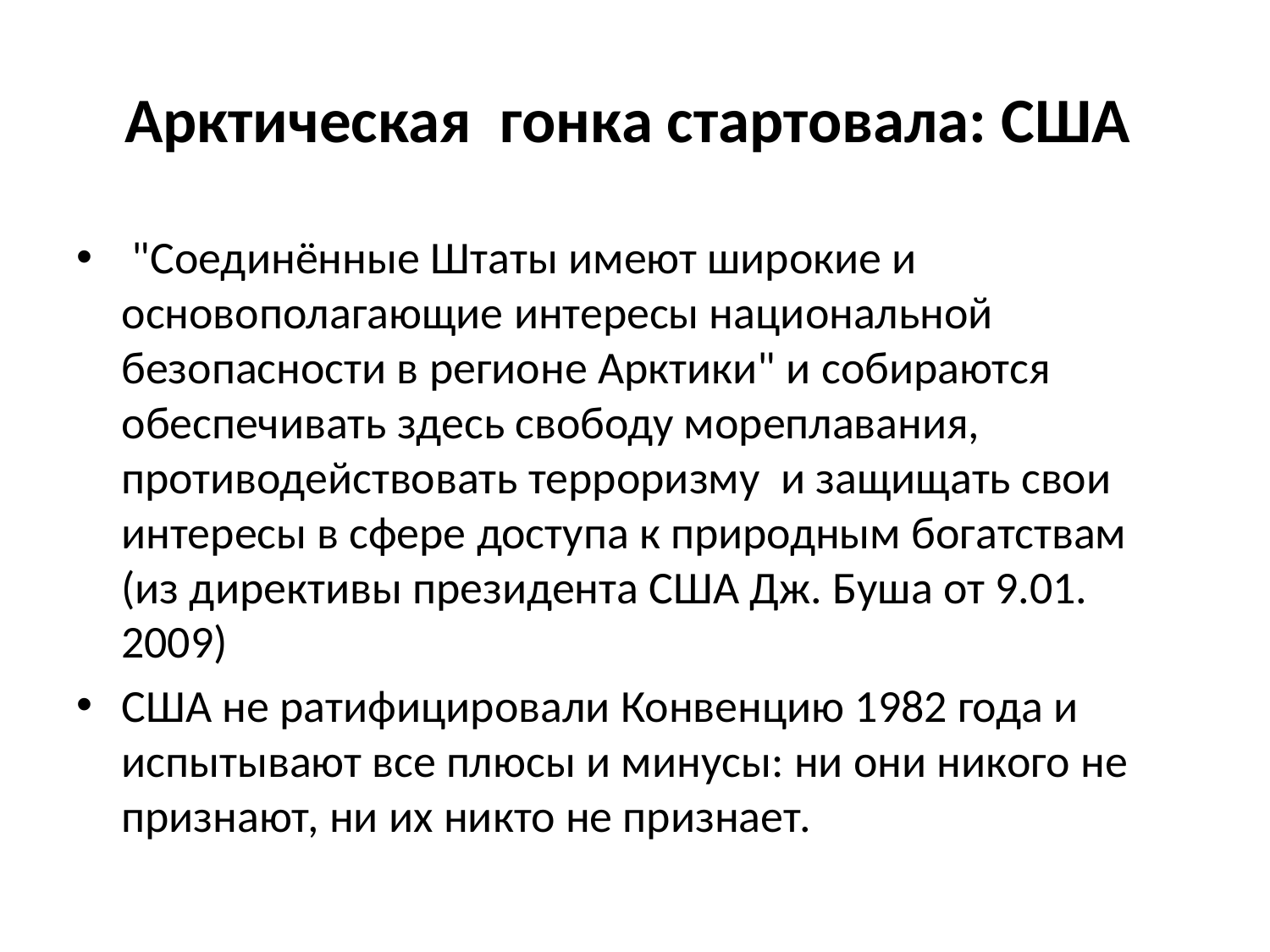

# Арктическая  гонка стартовала: США
 "Соединённые Штаты имеют широкие и основополагающие интересы национальной безопасности в регионе Арктики" и собираются обеспечивать здесь свободу мореплавания, противодействовать терроризму  и защищать свои интересы в сфере доступа к природным богатствам (из директивы президента США Дж. Буша от 9.01. 2009)
США не ратифицировали Конвенцию 1982 года и испытывают все плюсы и минусы: ни они никого не признают, ни их никто не признает.